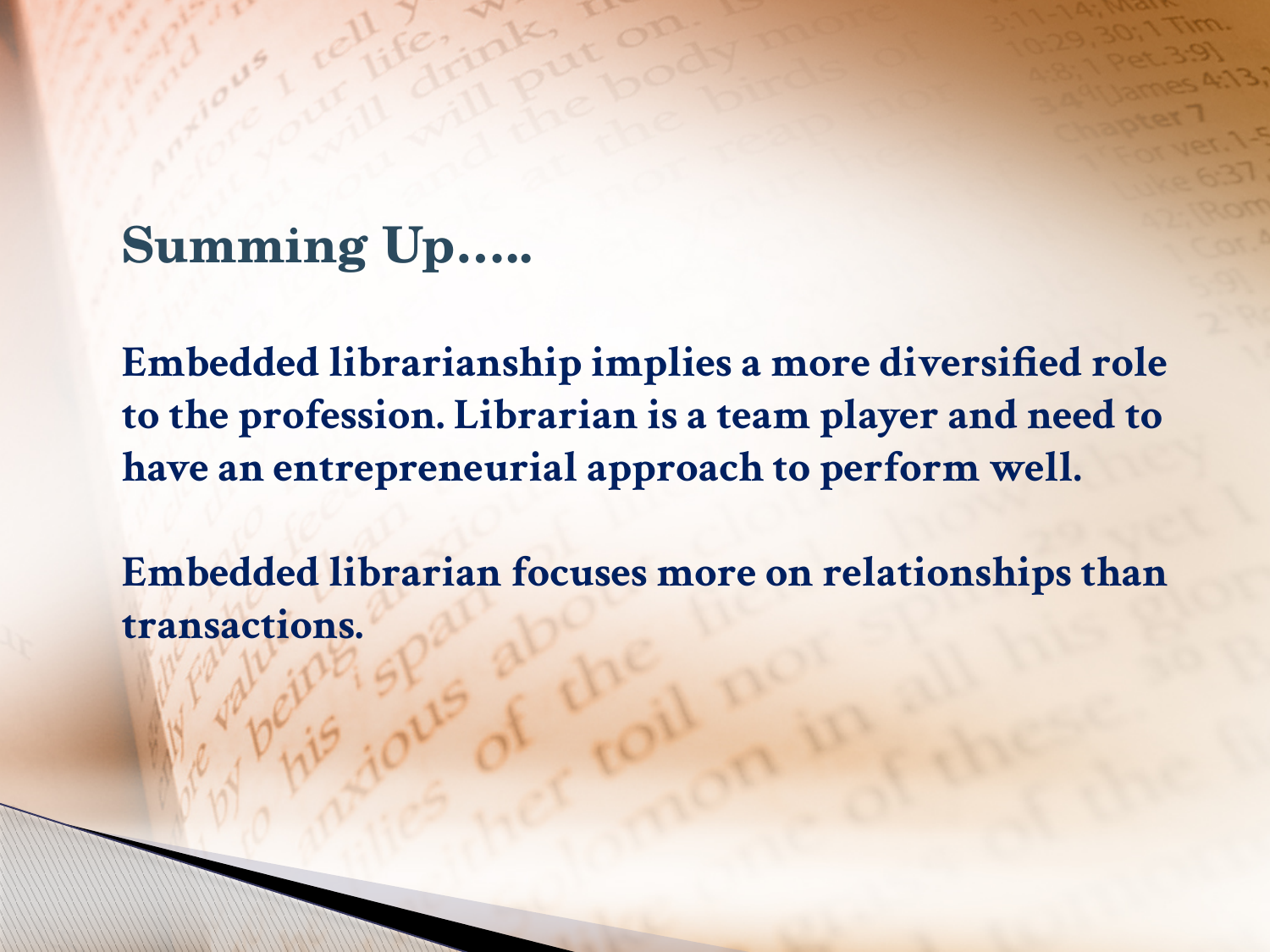

# Summing Up….. Embedded librarianship implies a more diversified role to the profession. Librarian is a team player and need to have an entrepreneurial approach to perform well. Embedded librarian focuses more on relationships than transactions.